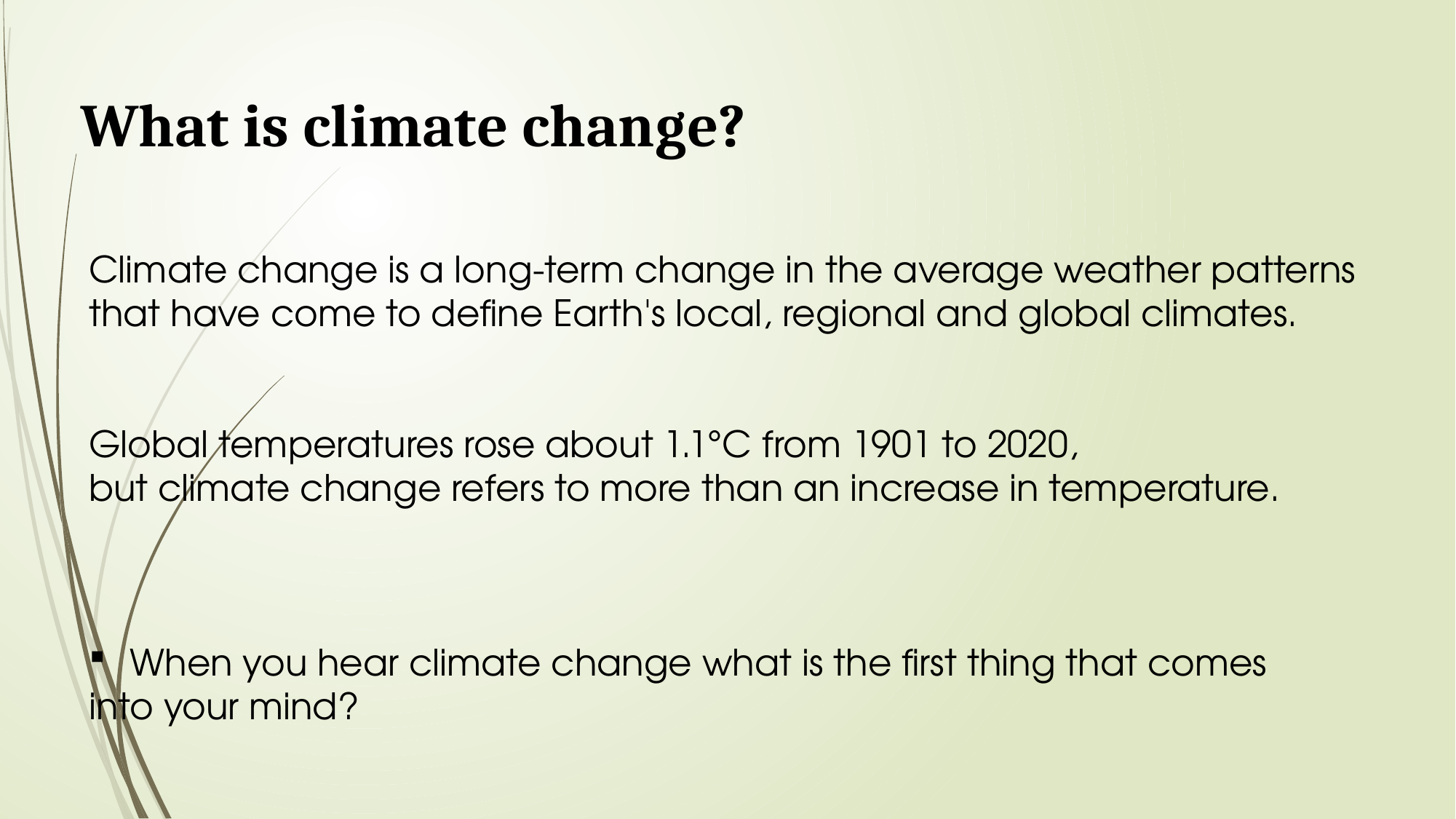

What is climate change?
Climate change is a long-term change in the average weather patterns
that have come to define Earth's local, regional and global climates.

Global temperatures rose about 1.1°C from 1901 to 2020,
but climate change refers to more than an increase in temperature.

When you hear climate change what is the first thing that comes
into your mind?